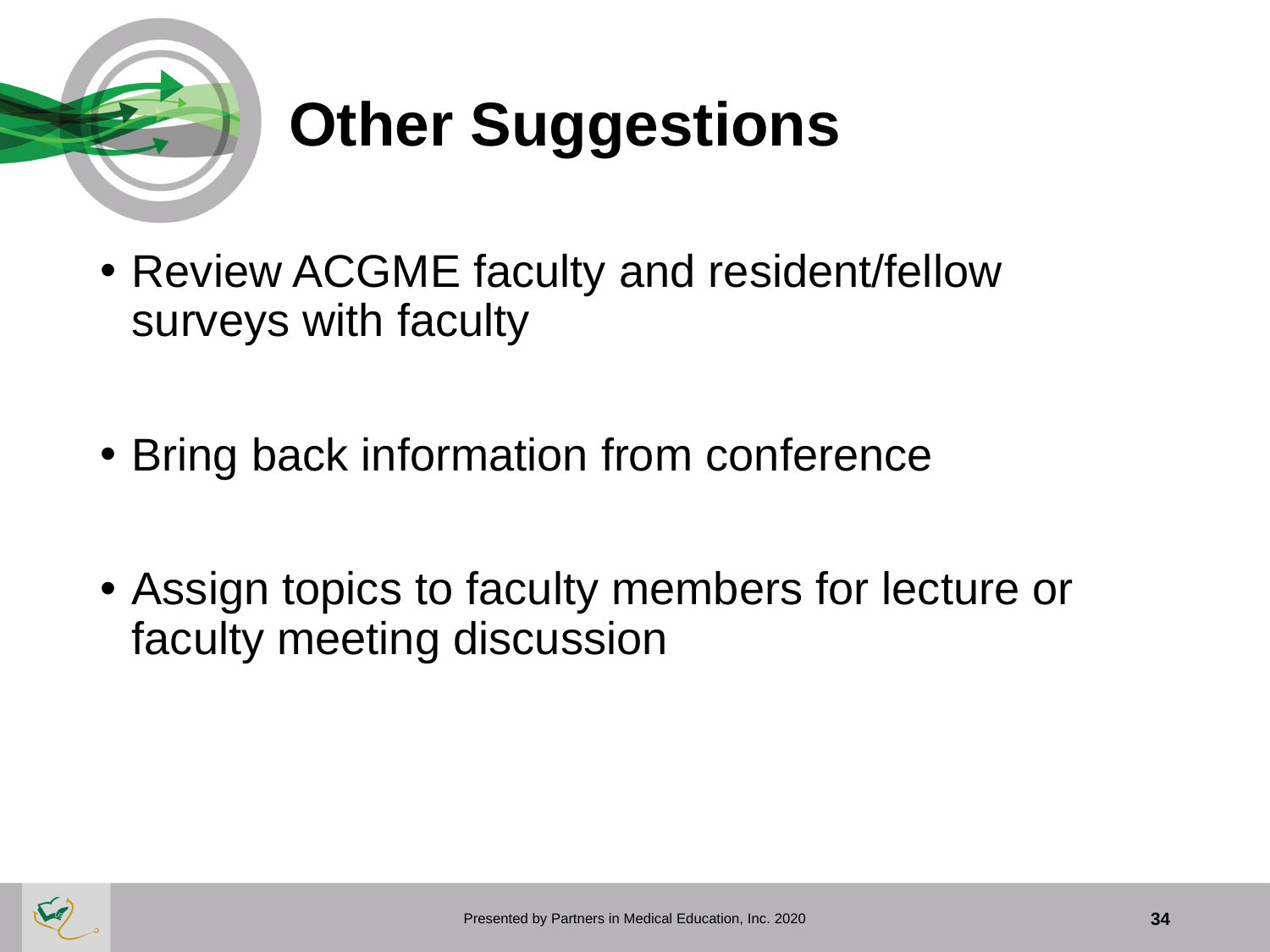

# Other Suggestions
Review ACGME faculty and resident/fellow surveys with faculty

Bring back information from conference

Assign topics to faculty members for lecture or faculty meeting discussion
Presented by Partners in Medical Education, Inc. 2020
34